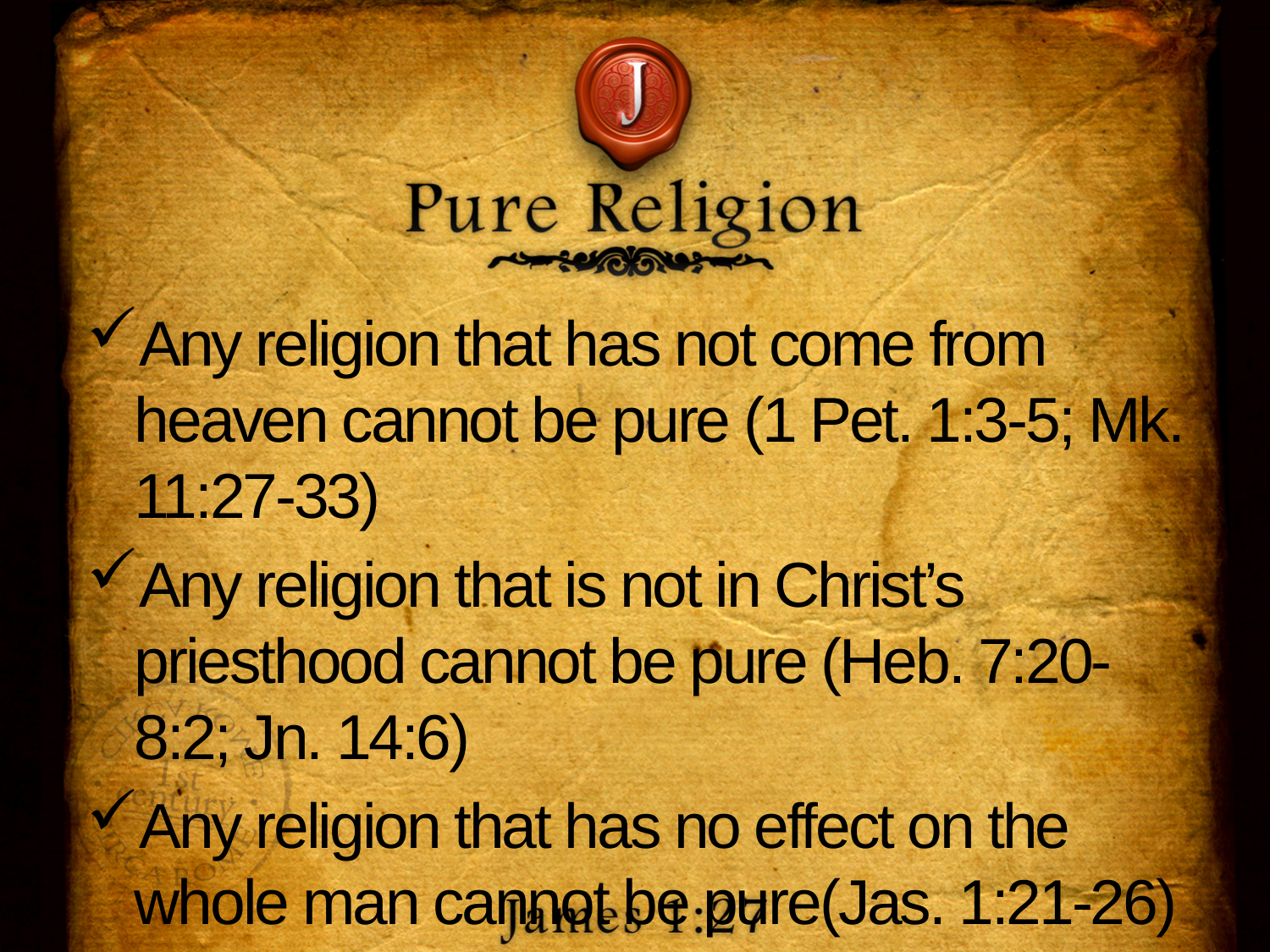

Any religion that has not come from heaven cannot be pure (1 Pet. 1:3-5; Mk. 11:27-33)
Any religion that is not in Christ’s priesthood cannot be pure (Heb. 7:20-8:2; Jn. 14:6)
Any religion that has no effect on the whole man cannot be pure(Jas. 1:21-26)